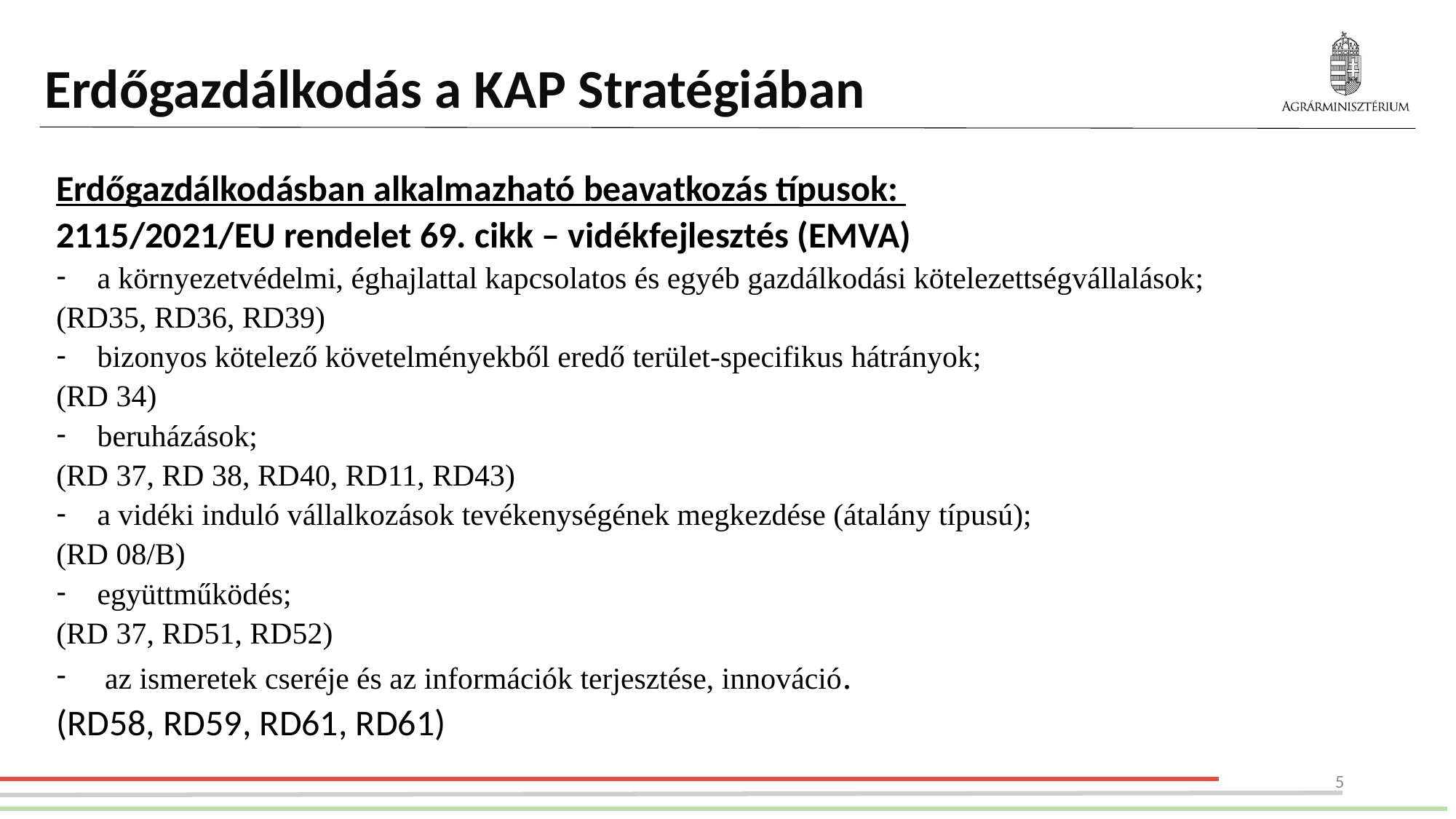

Erdőgazdálkodás a KAP Stratégiában

Erdőgazdálkodásban alkalmazható beavatkozás típusok:
2115/2021/EU rendelet 69. cikk – vidékfejlesztés (EMVA)
a környezetvédelmi, éghajlattal kapcsolatos és egyéb gazdálkodási kötelezettségvállalások;
(RD35, RD36, RD39)
bizonyos kötelező követelményekből eredő terület-specifikus hátrányok;
(RD 34)
beruházások;
(RD 37, RD 38, RD40, RD11, RD43)
a vidéki induló vállalkozások tevékenységének megkezdése (átalány típusú);
(RD 08/B)
együttműködés;
(RD 37, RD51, RD52)
 az ismeretek cseréje és az információk terjesztése, innováció.
(RD58, RD59, RD61, RD61)

5